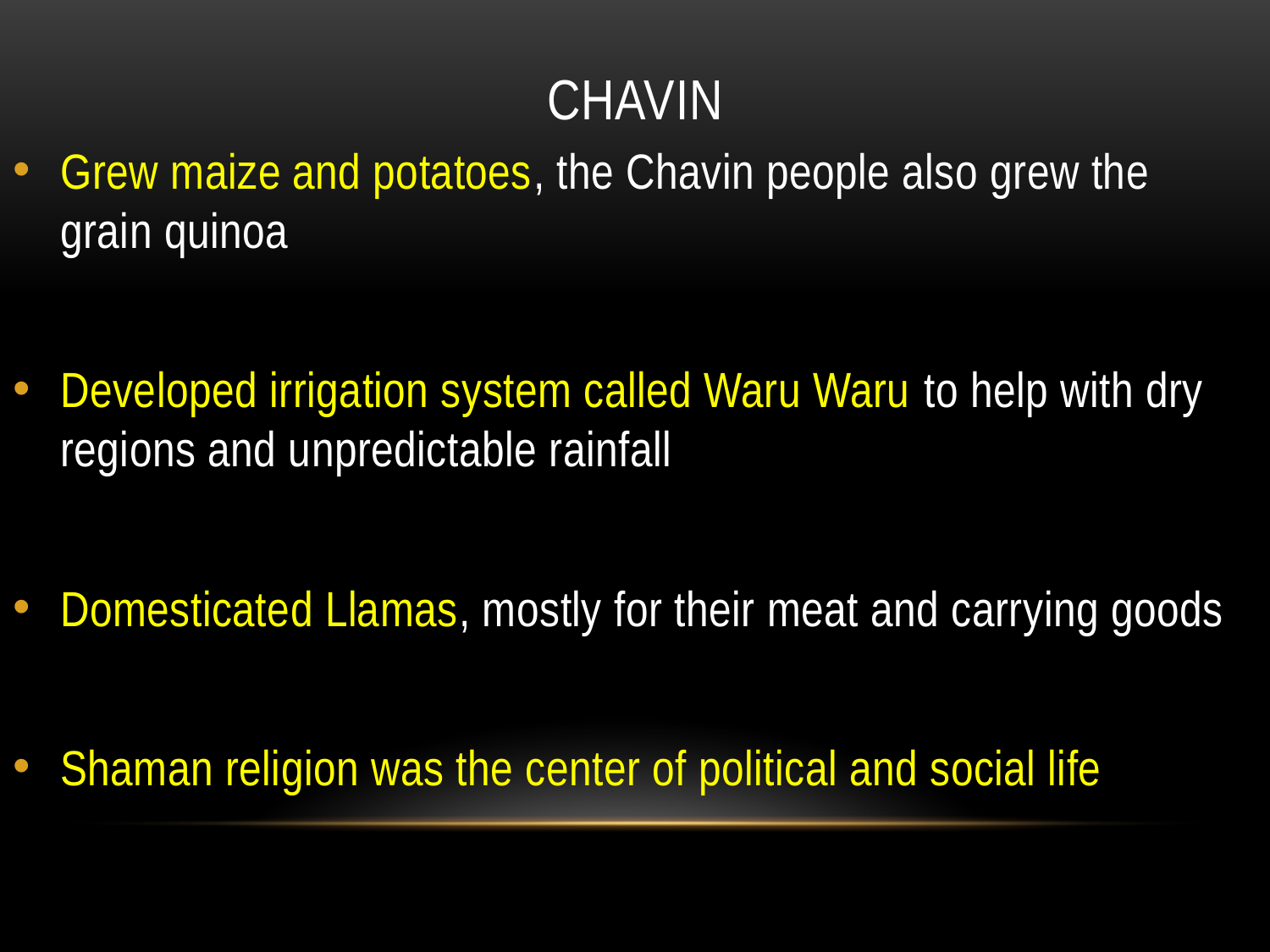

# Chavin
Grew maize and potatoes, the Chavin people also grew the grain quinoa

Developed irrigation system called Waru Waru to help with dry regions and unpredictable rainfall

Domesticated Llamas, mostly for their meat and carrying goods

Shaman religion was the center of political and social life